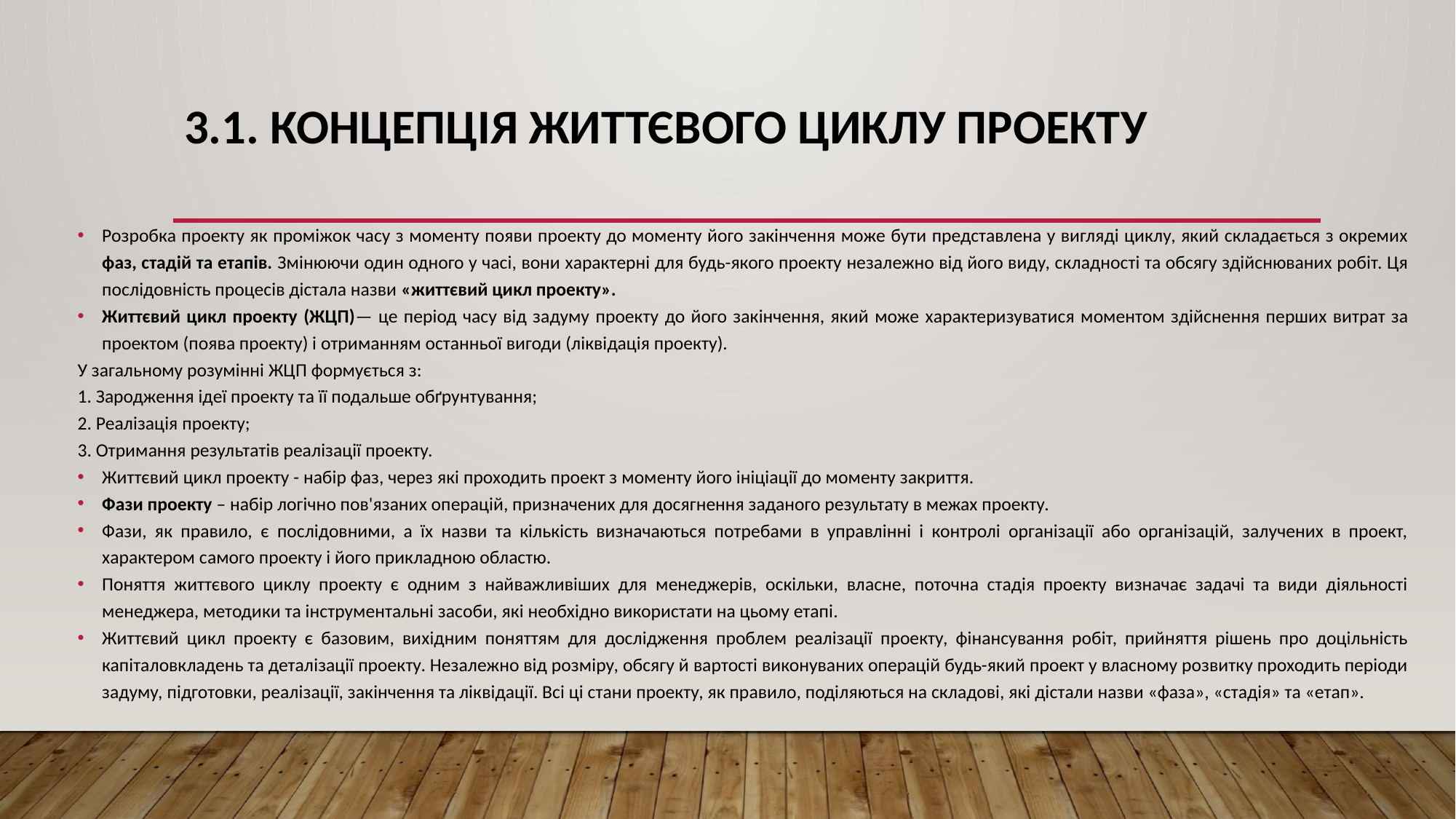

# 3.1. Концепція життєвого циклу проекту
Розробка проекту як проміжок часу з моменту появи проекту до моменту його закінчення може бути представлена у вигляді циклу, який складається з окремих фаз, стадій та етапів. Змінюючи один одного у часі, вони характерні для будь-якого проекту незалежно від його виду, складності та обсягу здійснюваних робіт. Ця послідовність процесів дістала назви «життєвий цикл проекту».
Життєвий цикл проекту (ЖЦП)— це період часу від задуму проекту до його закінчення, який може характеризуватися моментом здійснення перших витрат за проектом (поява проекту) і отриманням останньої вигоди (ліквідація проекту).
У загальному розумінні ЖЦП формується з:
1. Зародження ідеї проекту та її подальше обґрунтування;
2. Реалізація проекту;
3. Отримання результатів реалізації проекту.
Життєвий цикл проекту - набір фаз, через які проходить проект з моменту його ініціації до моменту закриття.
Фази проекту – набір логічно пов'язаних операцій, призначених для досягнення заданого результату в межах проекту.
Фази, як правило, є послідовними, а їх назви та кількість визначаються потребами в управлінні і контролі організації або організацій, залучених в проект, характером самого проекту і його прикладною областю.
Поняття життєвого циклу проекту є одним з найважливіших для менеджерів, оскільки, власне, поточна стадія проекту визначає задачі та види діяльності менеджера, методики та інструментальні засоби, які необхідно використати на цьому етапі.
Життєвий цикл проекту є базовим, вихідним поняттям для дослідження проблем реалізації проекту, фінансування робіт, прийняття рішень про доцільність капіталовкладень та деталізації проекту. Незалежно від розміру, обсягу й вартості виконуваних операцій будь-який проект у власному розвитку проходить періоди задуму, підготовки, реалізації, закінчення та ліквідації. Всі ці стани проекту, як правило, поділяються на складові, які дістали назви «фаза», «стадія» та «етап».